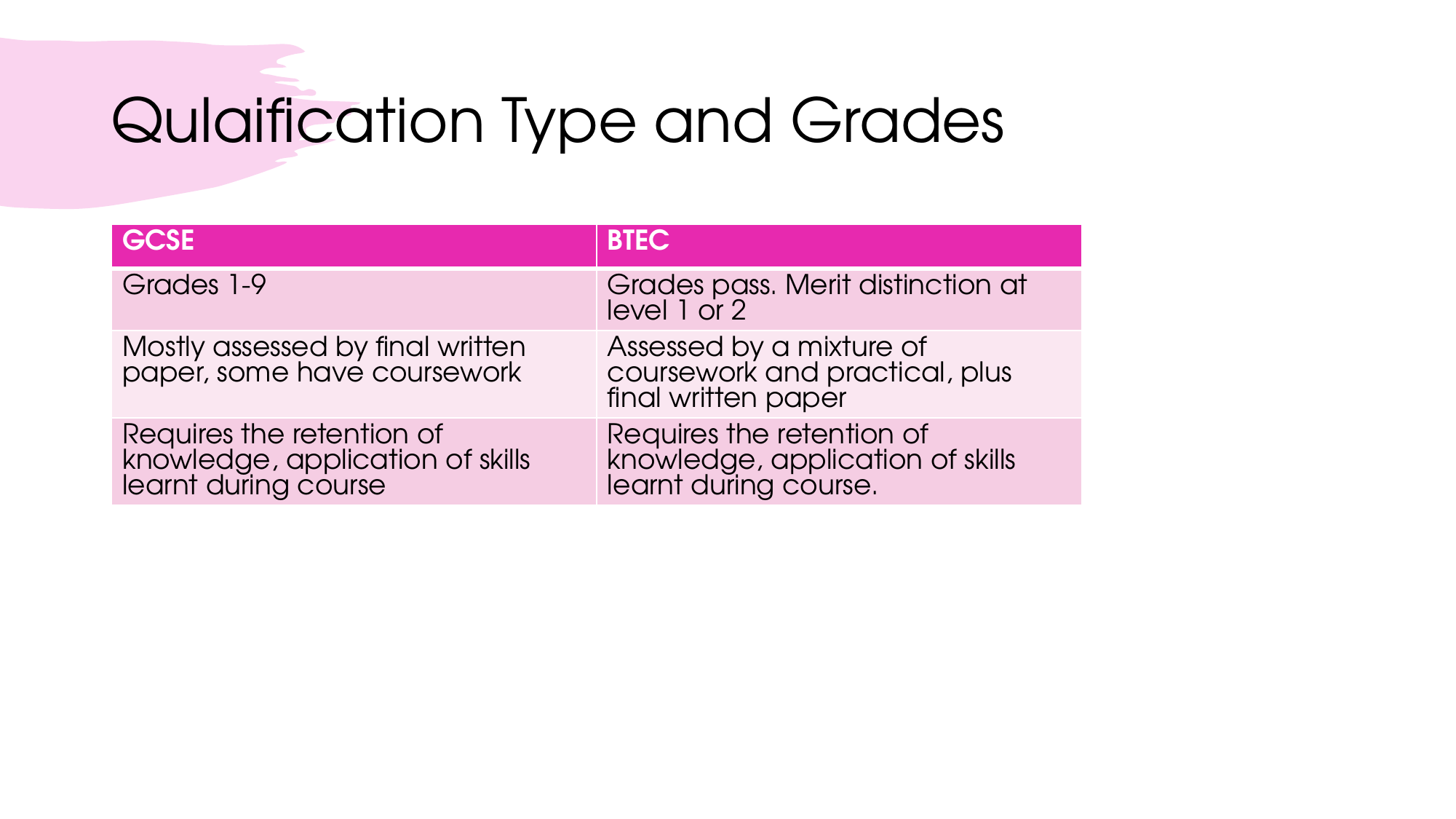

# Qulaification Type and Grades
| GCSE | BTEC |
| --- | --- |
| Grades 1-9 | Grades pass. Merit distinction at level 1 or 2 |
| Mostly assessed by final written paper, some have coursework | Assessed by a mixture of coursework and practical, plus final written paper |
| Requires the retention of knowledge, application of skills learnt during course | Requires the retention of knowledge, application of skills learnt during course. |